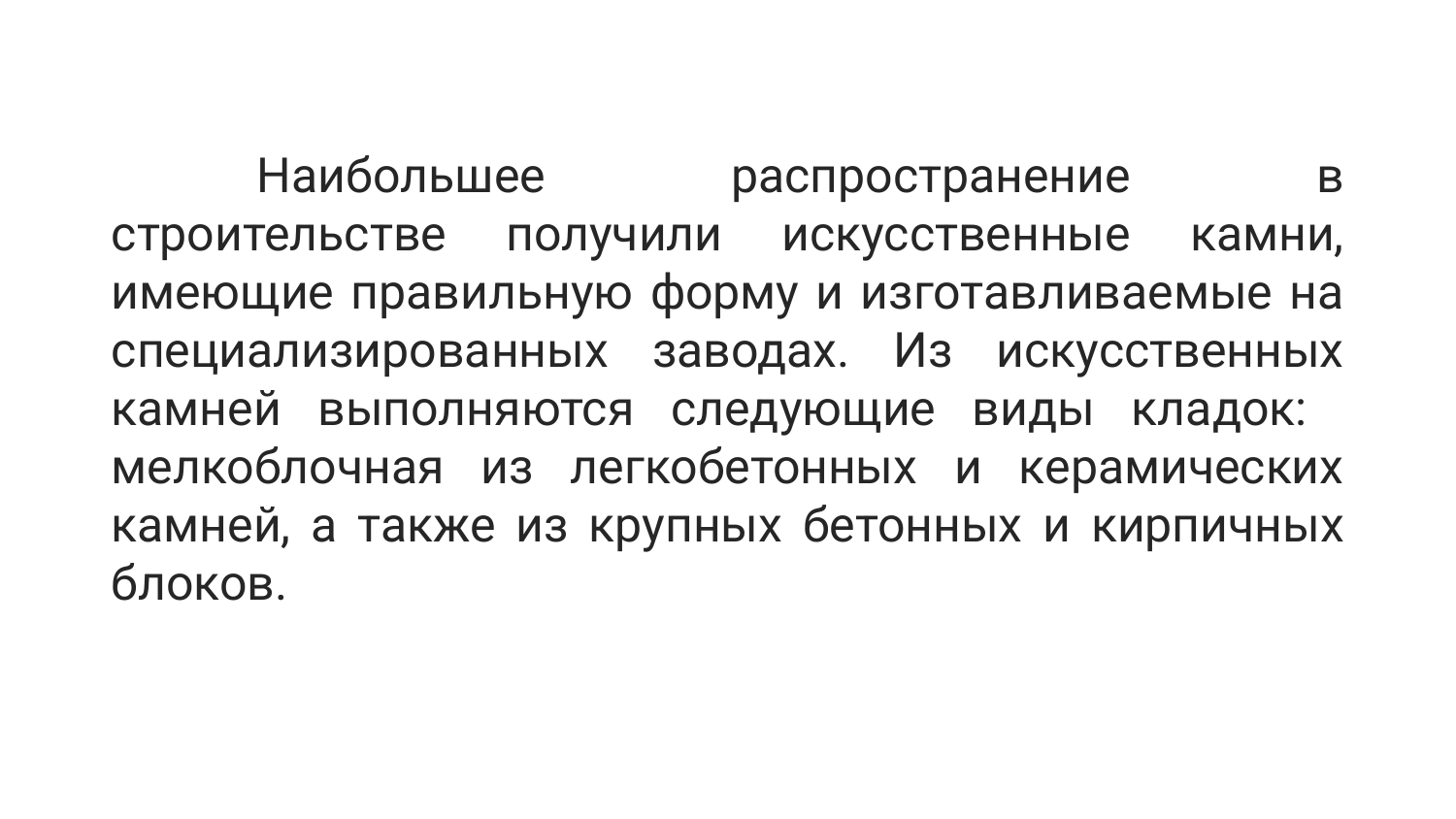

Наибольшее распространение в строительстве получили искусственные камни, имеющие правильную форму и изготавливаемые на специализированных заводах. Из искусственных камней выполняются следующие виды кладок:  мелкоблочная из легкобетонных и керамических камней, а также из крупных бетонных и кирпичных блоков.